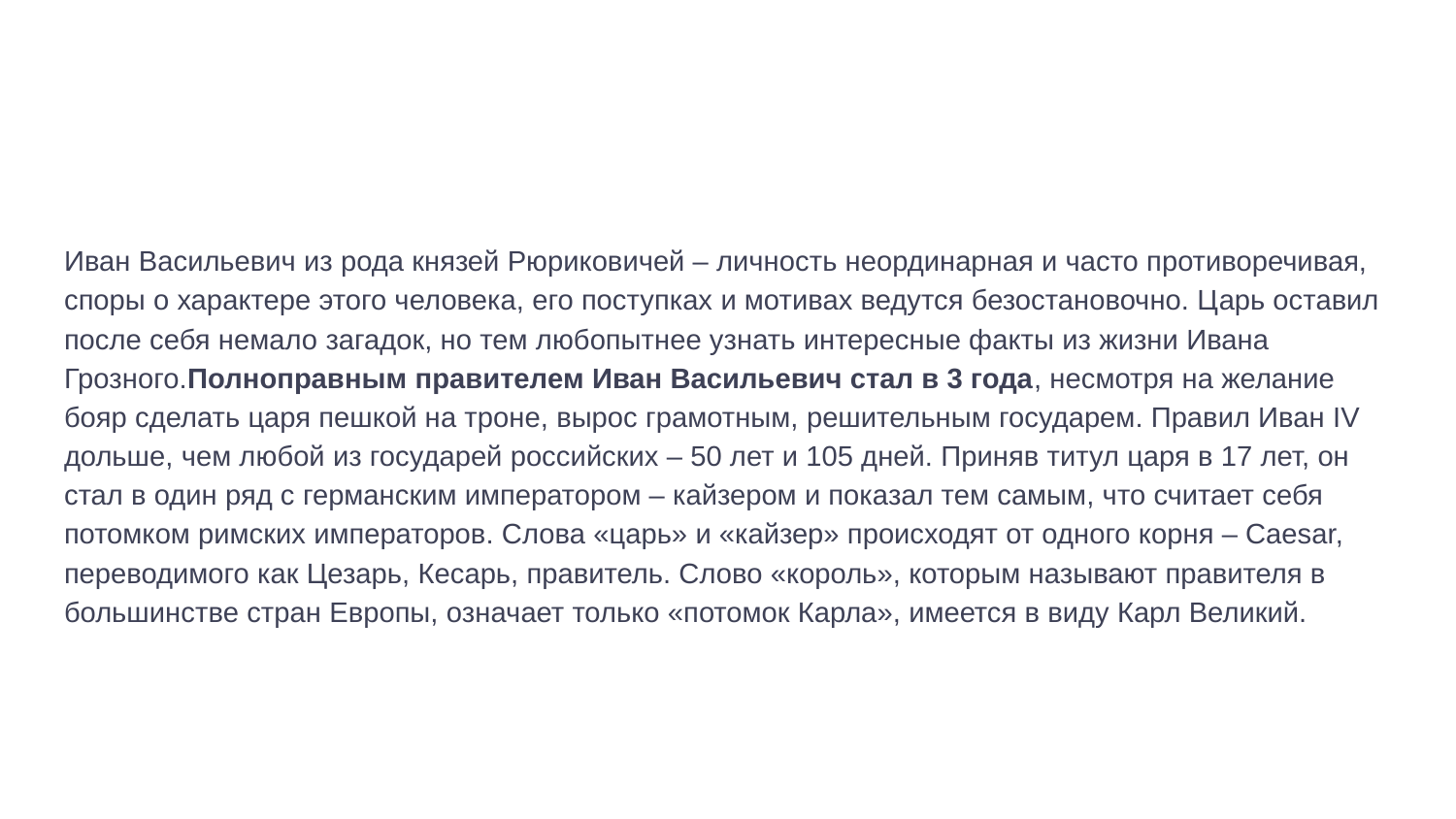

Иван Васильевич из рода князей Рюриковичей – личность неординарная и часто противоречивая, споры о характере этого человека, его поступках и мотивах ведутся безостановочно. Царь оставил после себя немало загадок, но тем любопытнее узнать интересные факты из жизни Ивана Грозного.Полноправным правителем Иван Васильевич стал в 3 года, несмотря на желание бояр сделать царя пешкой на троне, вырос грамотным, решительным государем. Правил Иван IV дольше, чем любой из государей российских – 50 лет и 105 дней. Приняв титул царя в 17 лет, он стал в один ряд с германским императором – кайзером и показал тем самым, что считает себя потомком римских императоров. Слова «царь» и «кайзер» происходят от одного корня – Caesar, переводимого как Цезарь, Кесарь, правитель. Слово «король», которым называют правителя в большинстве стран Европы, означает только «потомок Карла», имеется в виду Карл Великий.